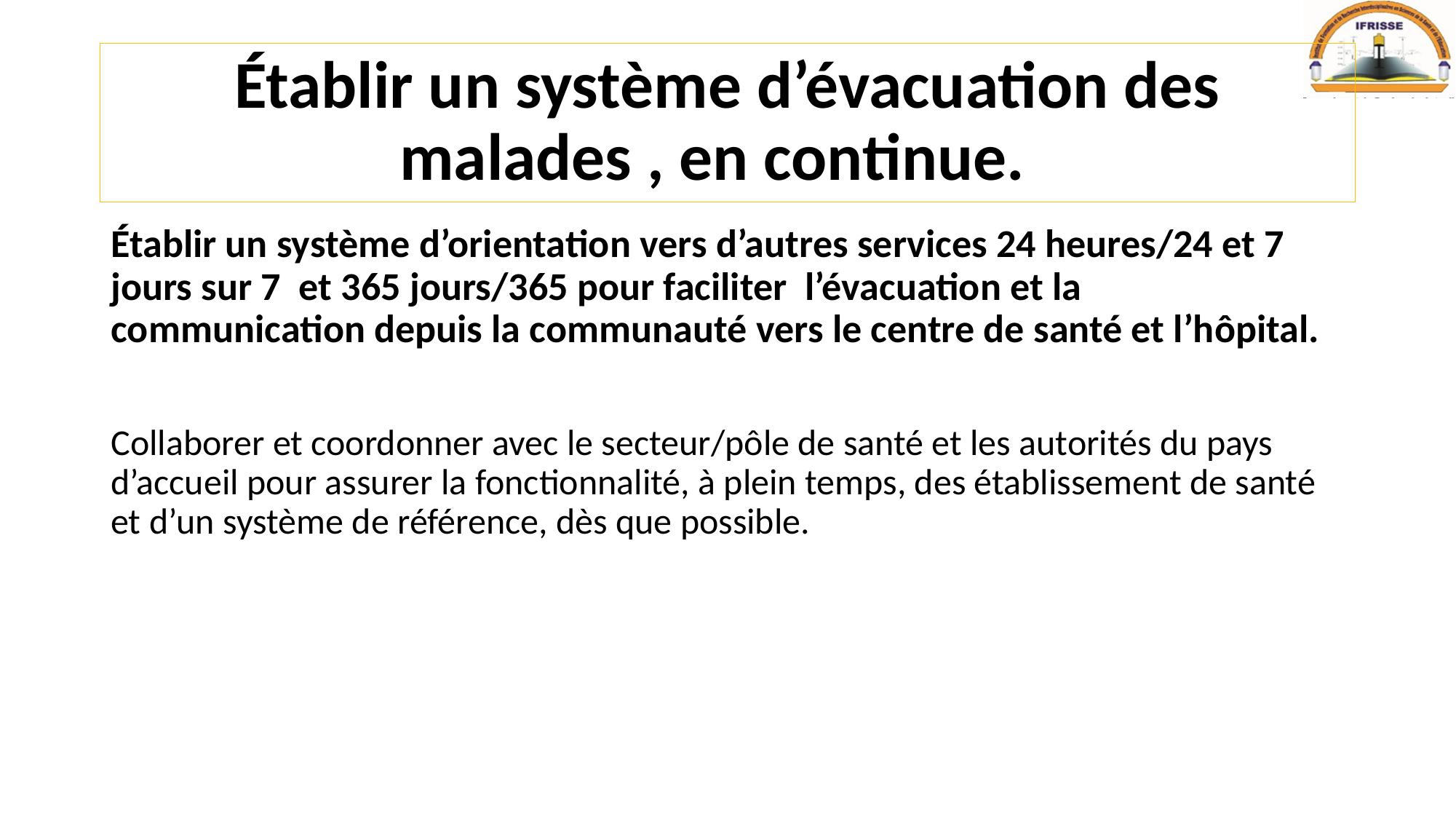

# Établir un système d’évacuation des malades , en continue.
Établir un système d’orientation vers d’autres services 24 heures/24 et 7 jours sur 7  et 365 jours/365 pour faciliter  l’évacuation et la communication depuis la communauté vers le centre de santé et l’hôpital.

Collaborer et coordonner avec le secteur/pôle de santé et les autorités du pays d’accueil pour assurer la fonctionnalité, à plein temps, des établissement de santé et d’un système de référence, dès que possible.